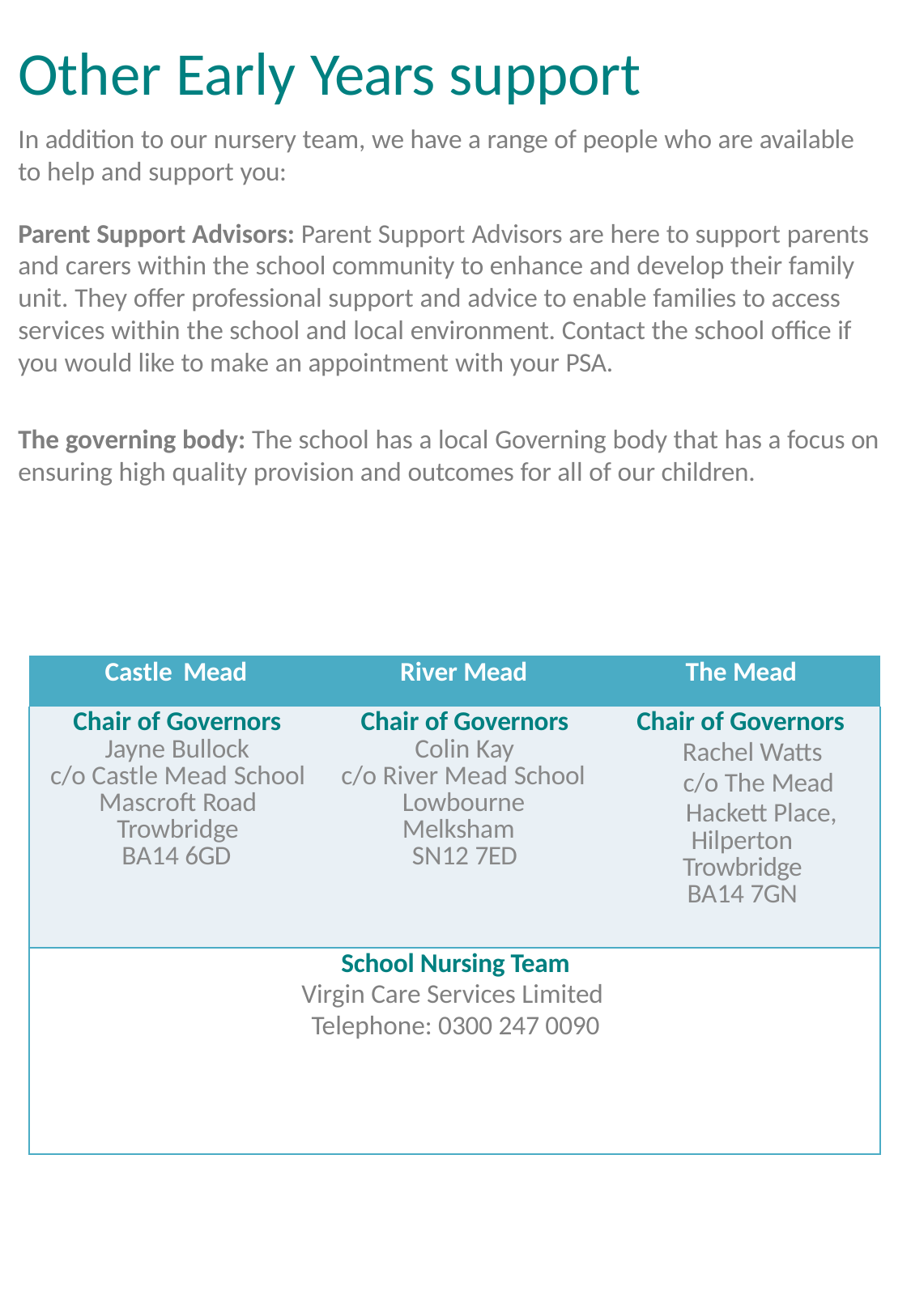

# Other Early Years support
In addition to our nursery team, we have a range of people who are available to help and support you:
Parent Support Advisors: Parent Support Advisors are here to support parents and carers within the school community to enhance and develop their family unit. They offer professional support and advice to enable families to access services within the school and local environment. Contact the school office if you would like to make an appointment with your PSA.

The governing body: The school has a local Governing body that has a focus on ensuring high quality provision and outcomes for all of our children.
| Castle Mead | River Mead | The Mead |
| --- | --- | --- |
| Chair of Governors Jayne Bullock c/o Castle Mead School Mascroft Road Trowbridge BA14 6GD | Chair of Governors Colin Kay c/o River Mead School Lowbourne Melksham SN12 7ED | Chair of Governors Rachel Watts c/o The Mead Hackett Place, Hilperton Trowbridge BA14 7GN |
| School Nursing Team Virgin Care Services Limited Telephone: 0300 247 0090 | School Nurse Sarah Matthews Corsham Health Centre Corsham SN13 9DN | School Nurse Juliet Wilson Trowbridge Hospital Adcroft Street Trowbridge BA14 8PH |